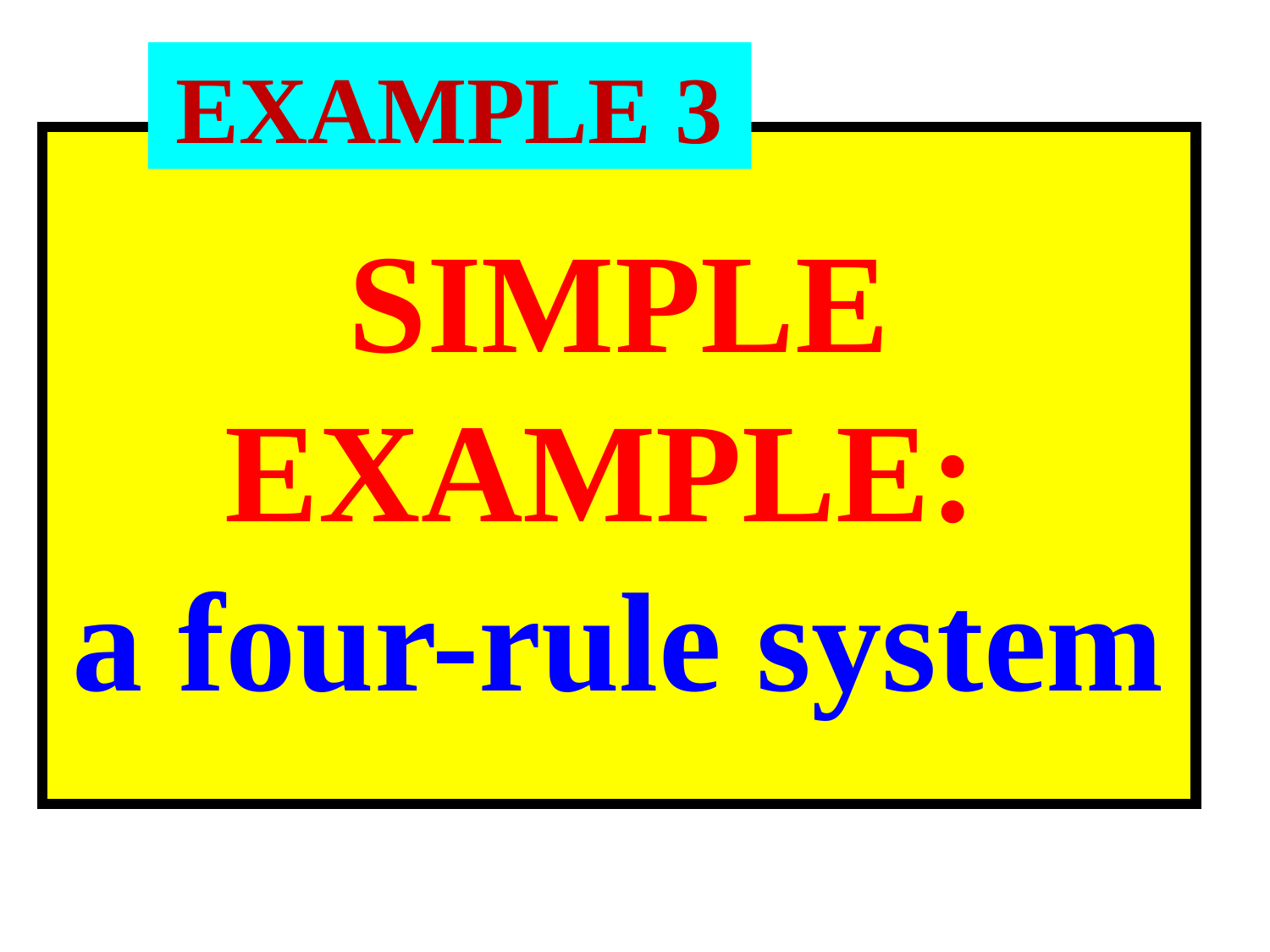

EXAMPLE 3
# SIMPLE EXAMPLE: a four-rule system